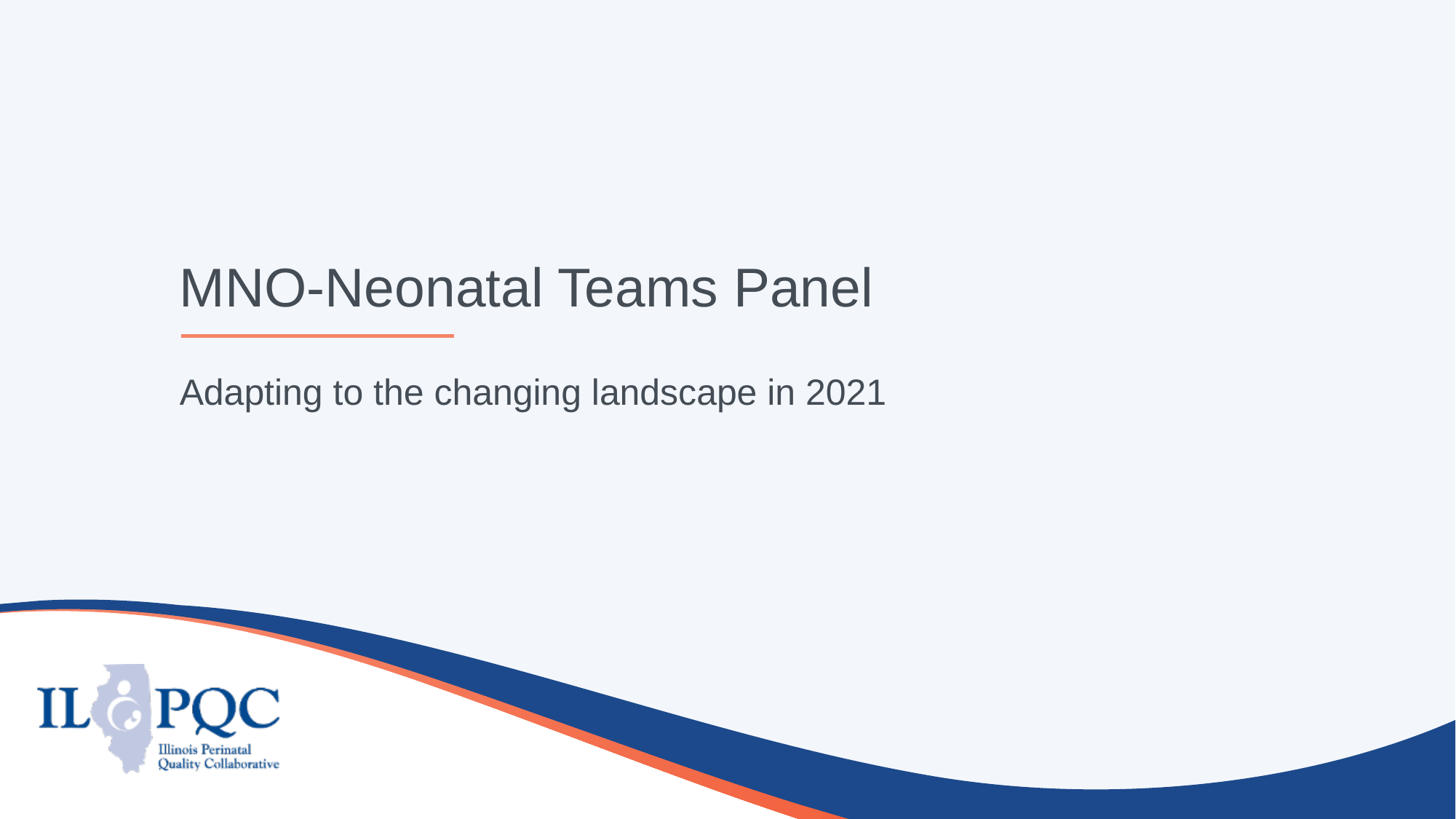

# MNO-Neonatal Teams Panel
Adapting to the changing landscape in 2021